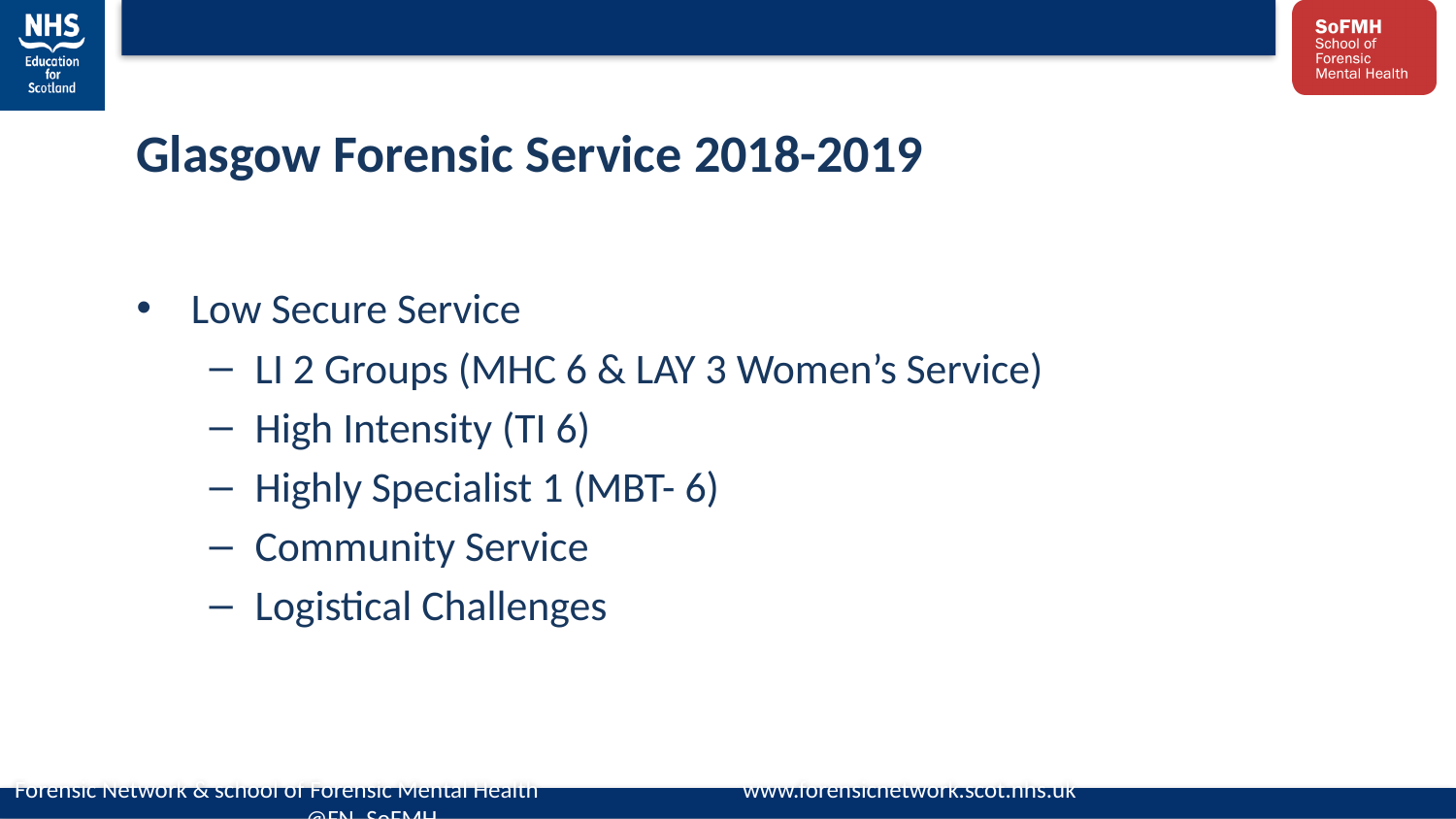

Glasgow Forensic Service 2018-2019

Low Secure Service
LI 2 Groups (MHC 6 & LAY 3 Women’s Service)
High Intensity (TI 6)
Highly Specialist 1 (MBT- 6)
Community Service
Logistical Challenges